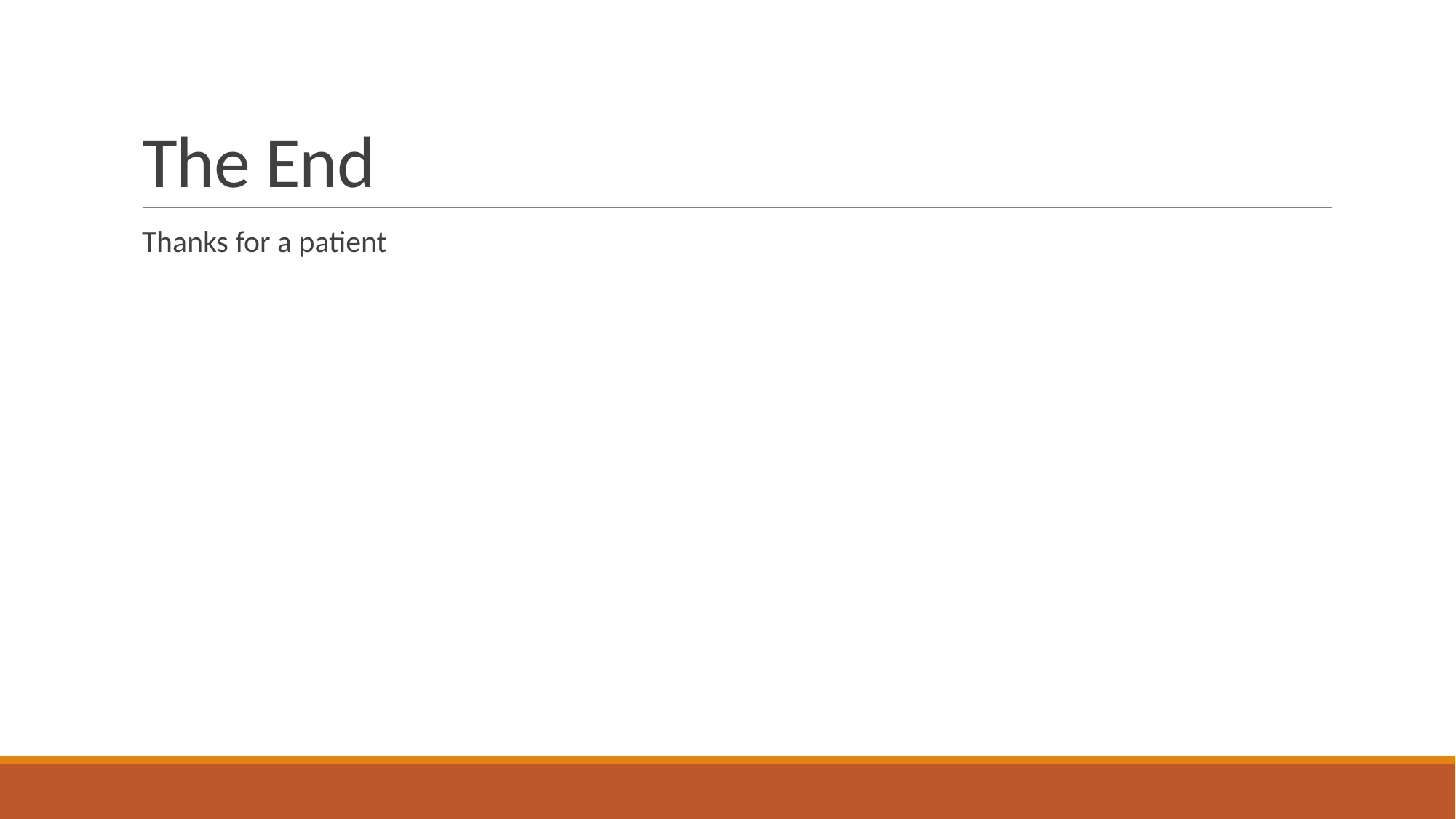

# The End
Thanks for a patient